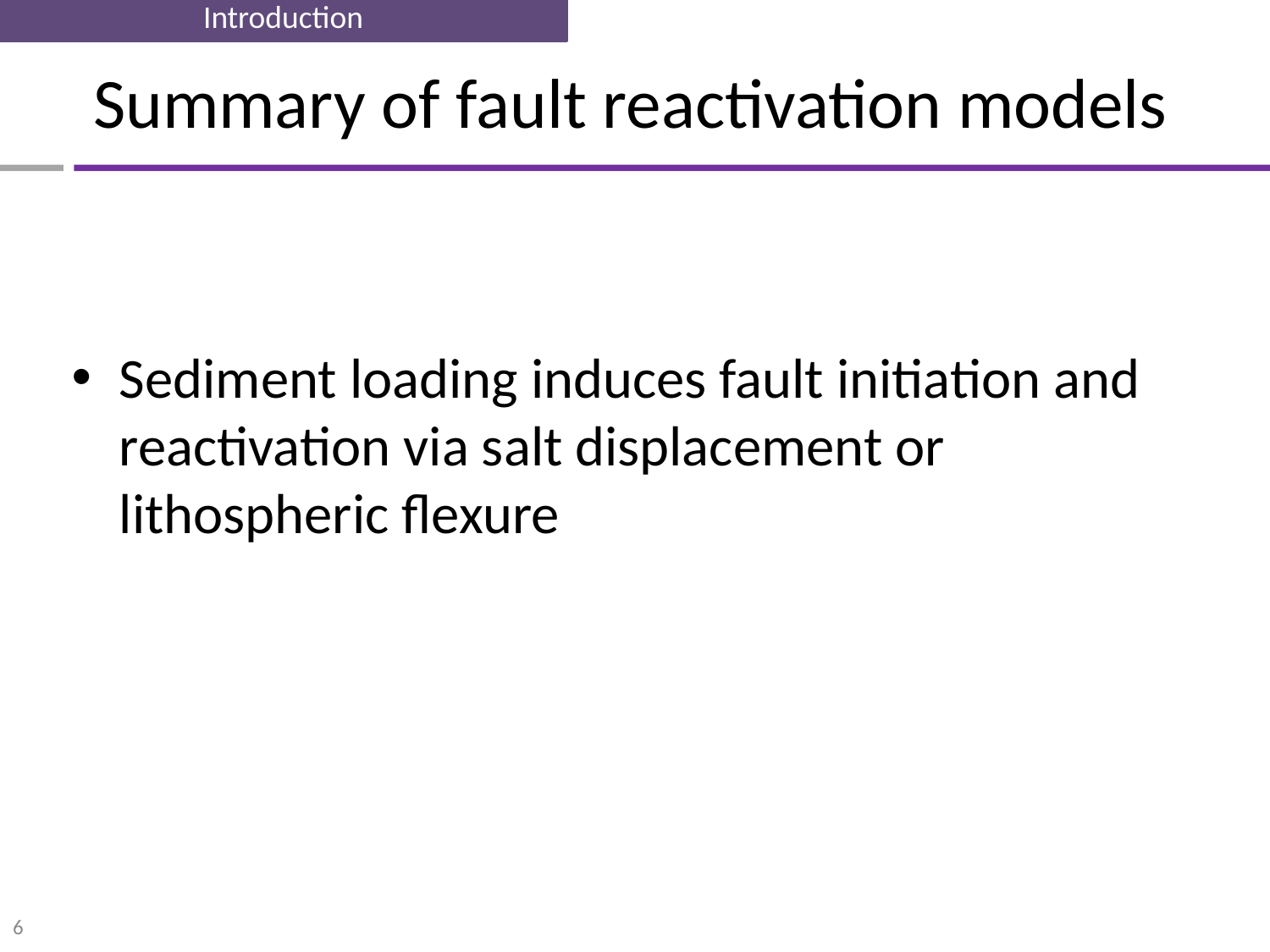

Introduction
# Summary of fault reactivation models

Sediment loading induces fault initiation and reactivation via salt displacement or lithospheric flexure
6